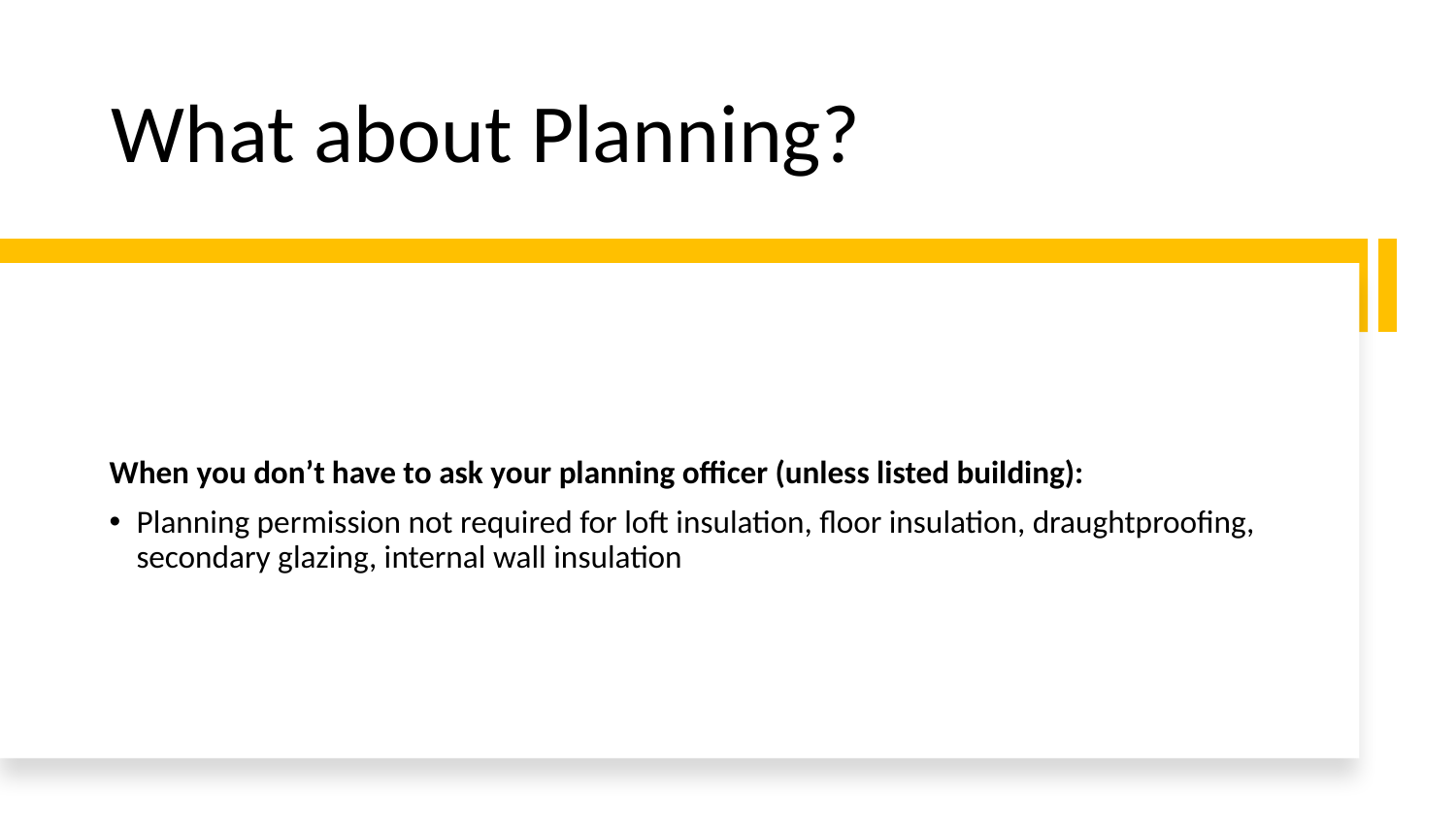

# What about Planning?

When you don’t have to ask your planning officer (unless listed building):
Planning permission not required for loft insulation, floor insulation, draughtproofing, secondary glazing, internal wall insulation